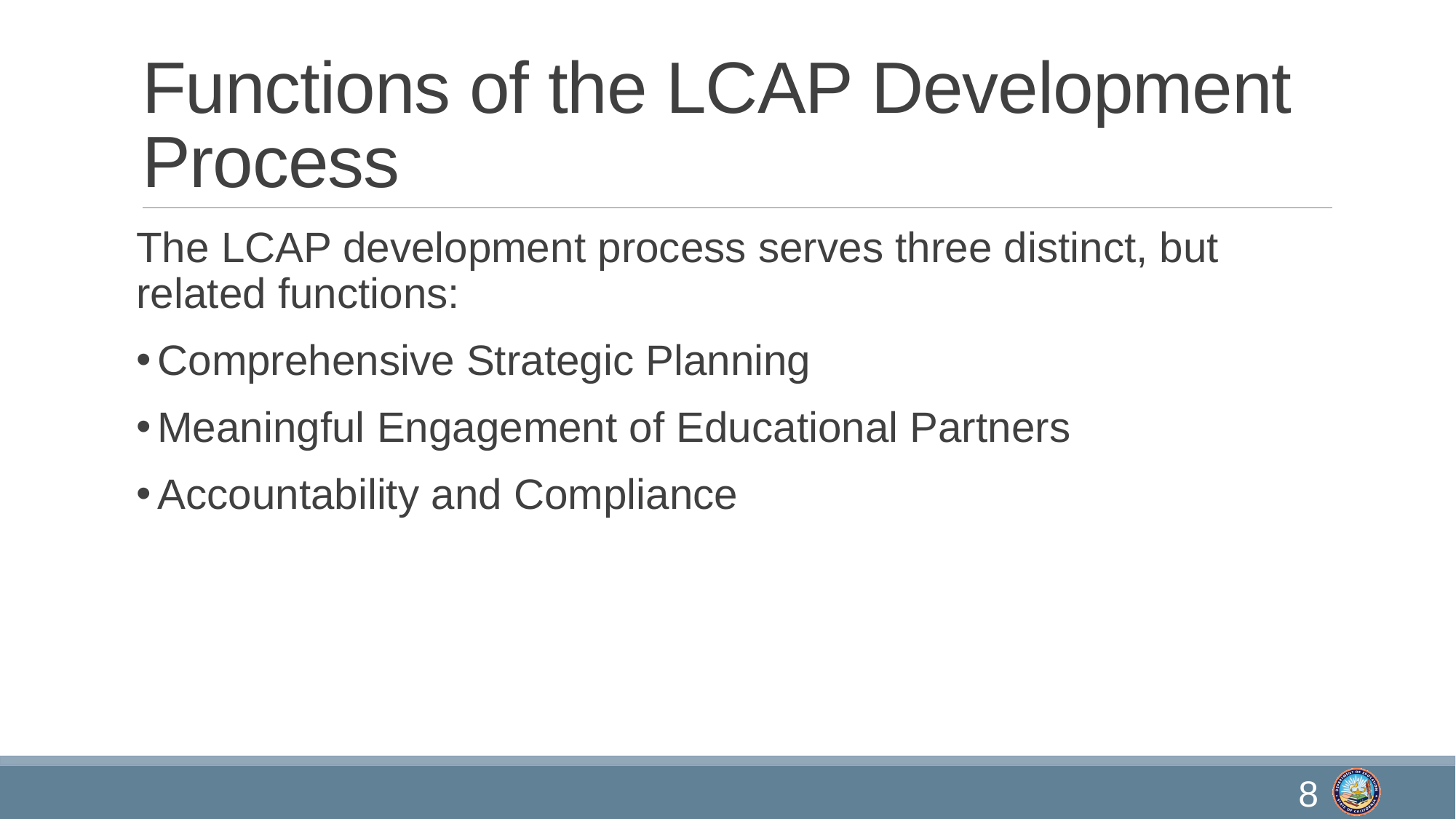

# Functions of the LCAP Development Process
The LCAP development process serves three distinct, but related functions:
Comprehensive Strategic Planning
Meaningful Engagement of Educational Partners
Accountability and Compliance

8